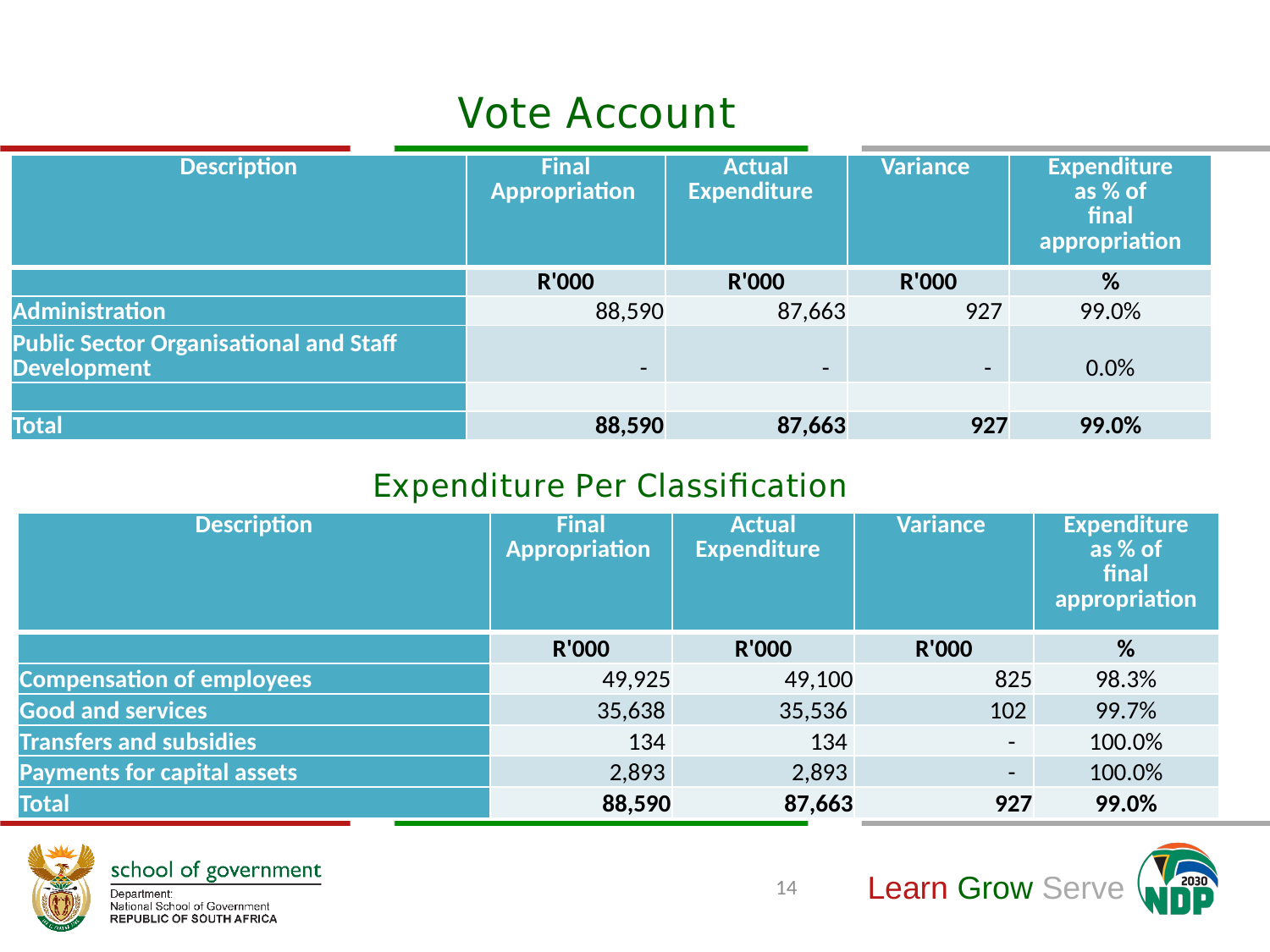

# Vote Account
| Description | Final Appropriation | Actual Expenditure | Variance | Expenditure as % of final appropriation |
| --- | --- | --- | --- | --- |
|  | R'000 | R'000 | R'000 | % |
| Administration | 88,590 | 87,663 | 927 | 99.0% |
| Public Sector Organisational and Staff Development | - | - | - | 0.0% |
|  |  |  |  |  |
| Total | 88,590 | 87,663 | 927 | 99.0% |
Expenditure Per Classification
| Description | Final Appropriation | Actual Expenditure | Variance | Expenditure as % of final appropriation |
| --- | --- | --- | --- | --- |
|  | R'000 | R'000 | R'000 | % |
| Compensation of employees | 49,925 | 49,100 | 825 | 98.3% |
| Good and services | 35,638 | 35,536 | 102 | 99.7% |
| Transfers and subsidies | 134 | 134 | - | 100.0% |
| Payments for capital assets | 2,893 | 2,893 | - | 100.0% |
| Total | 88,590 | 87,663 | 927 | 99.0% |
14